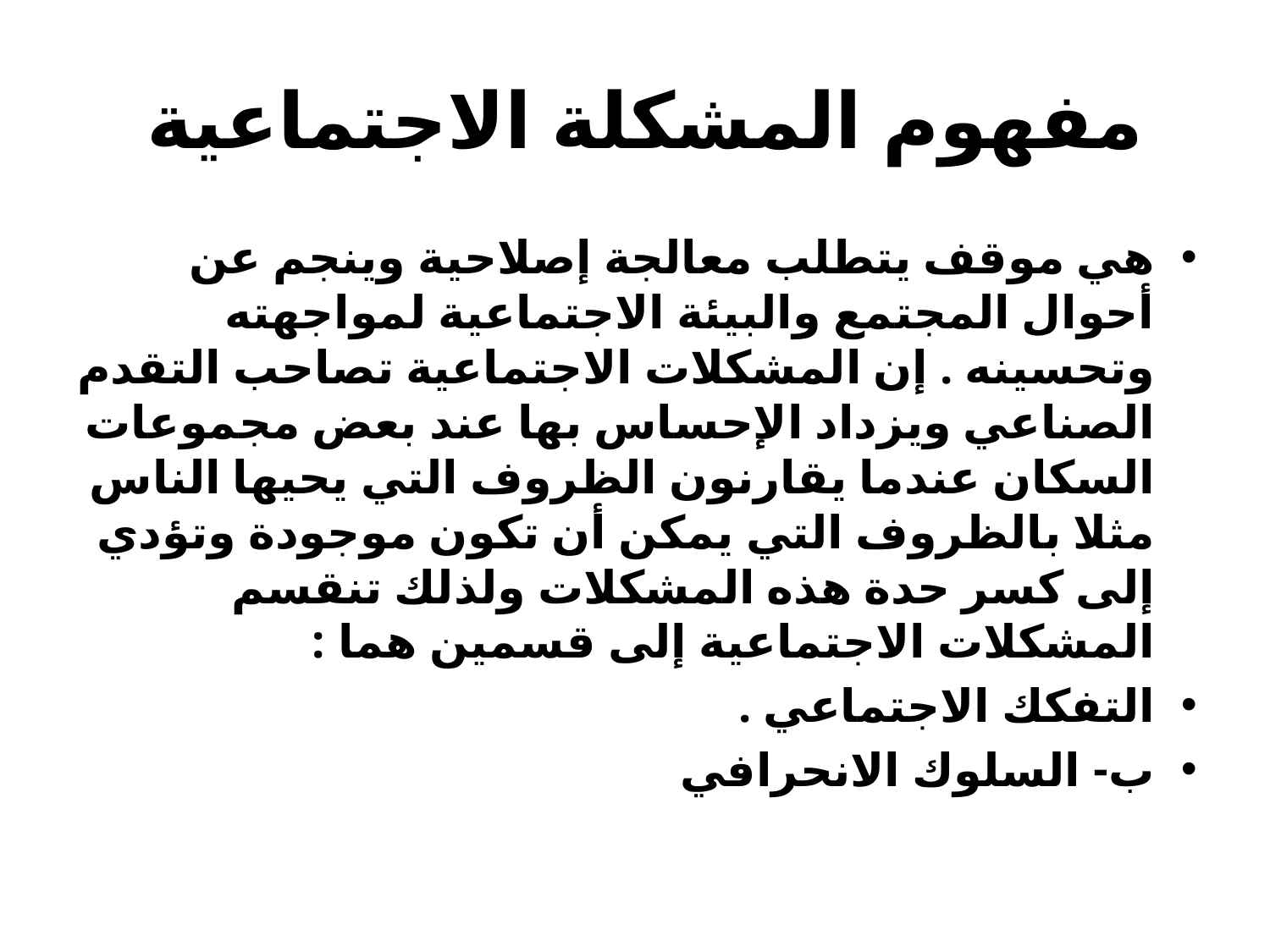

# مفهوم المشكلة الاجتماعية
هي موقف يتطلب معالجة إصلاحية وينجم عن أحوال المجتمع والبيئة الاجتماعية لمواجهته وتحسينه . إن المشكلات الاجتماعية تصاحب التقدم الصناعي ويزداد الإحساس بها عند بعض مجموعات السكان عندما يقارنون الظروف التي يحيها الناس مثلا بالظروف التي يمكن أن تكون موجودة وتؤدي إلى كسر حدة هذه المشكلات ولذلك تنقسم المشكلات الاجتماعية إلى قسمين هما :
التفكك الاجتماعي .
ب- السلوك الانحرافي